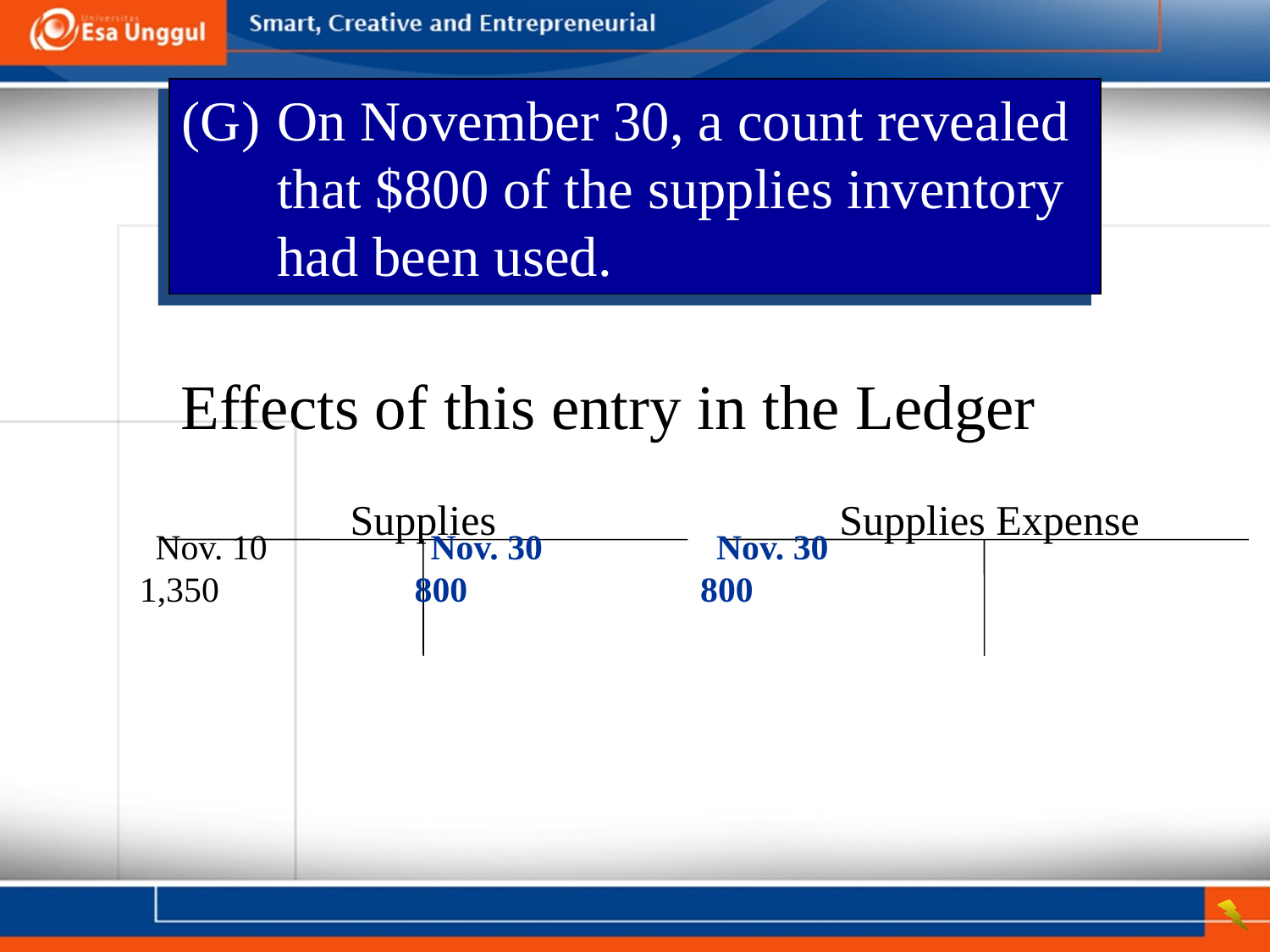

(G)	On November 30, a count revealed that $800 of the supplies inventory had been used.
Effects of this entry in the Ledger
Supplies
Supplies Expense
Nov. 10	1,350

Nov. 30	800

Nov. 30	 800